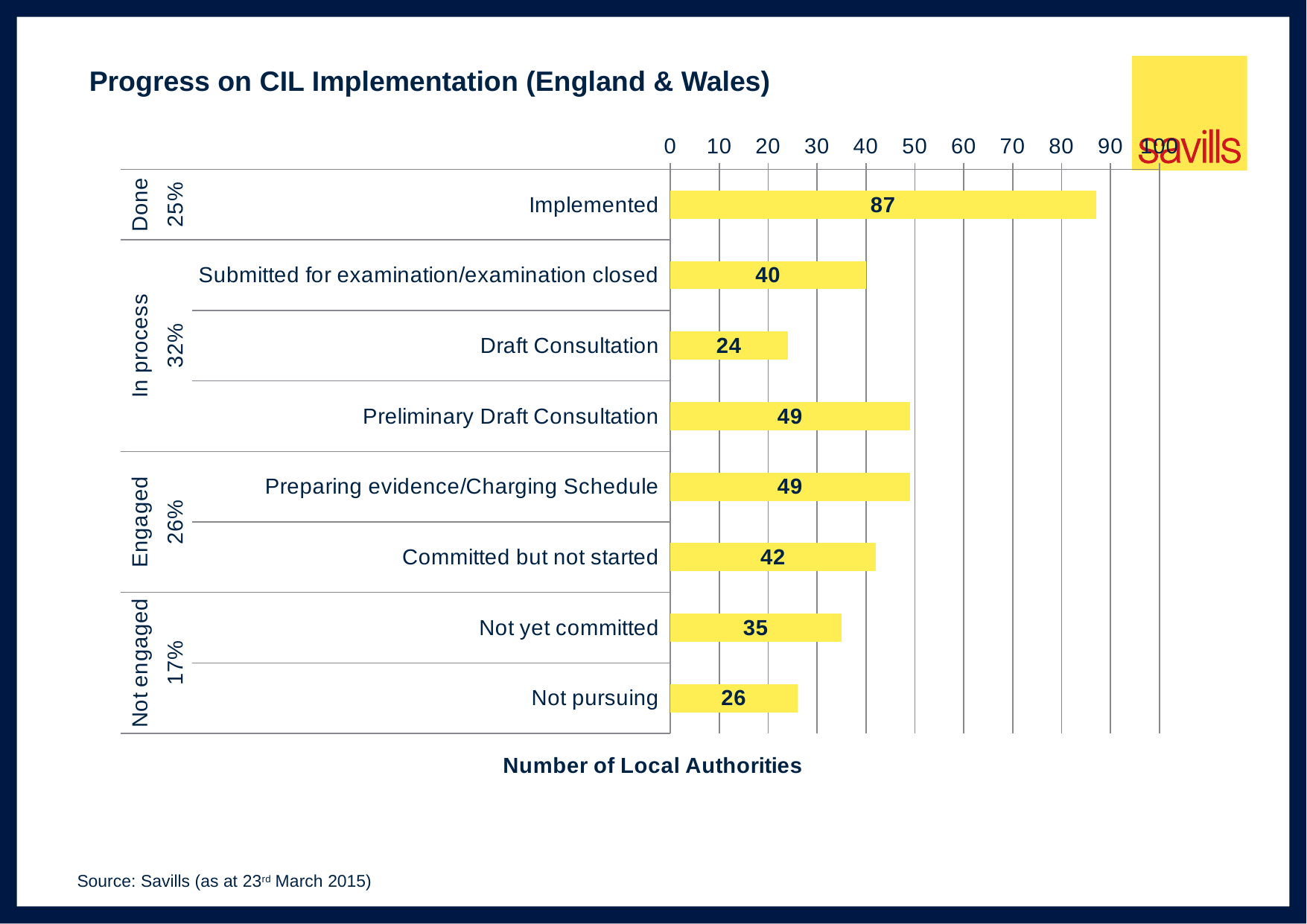

Progress on CIL Implementation (England & Wales)

### Chart

| Category |  |
|---|---|
| Implemented | 87.0 |
| Submitted for examination/examination closed | 40.0 |
| Draft Consultation | 24.0 |
| Preliminary Draft Consultation | 49.0 |
| Preparing evidence/Charging Schedule | 49.0 |
| Committed but not started | 42.0 |
| Not yet committed | 35.0 |
| Not pursuing | 26.0 |
Source: Savills (as at 23rd March 2015)